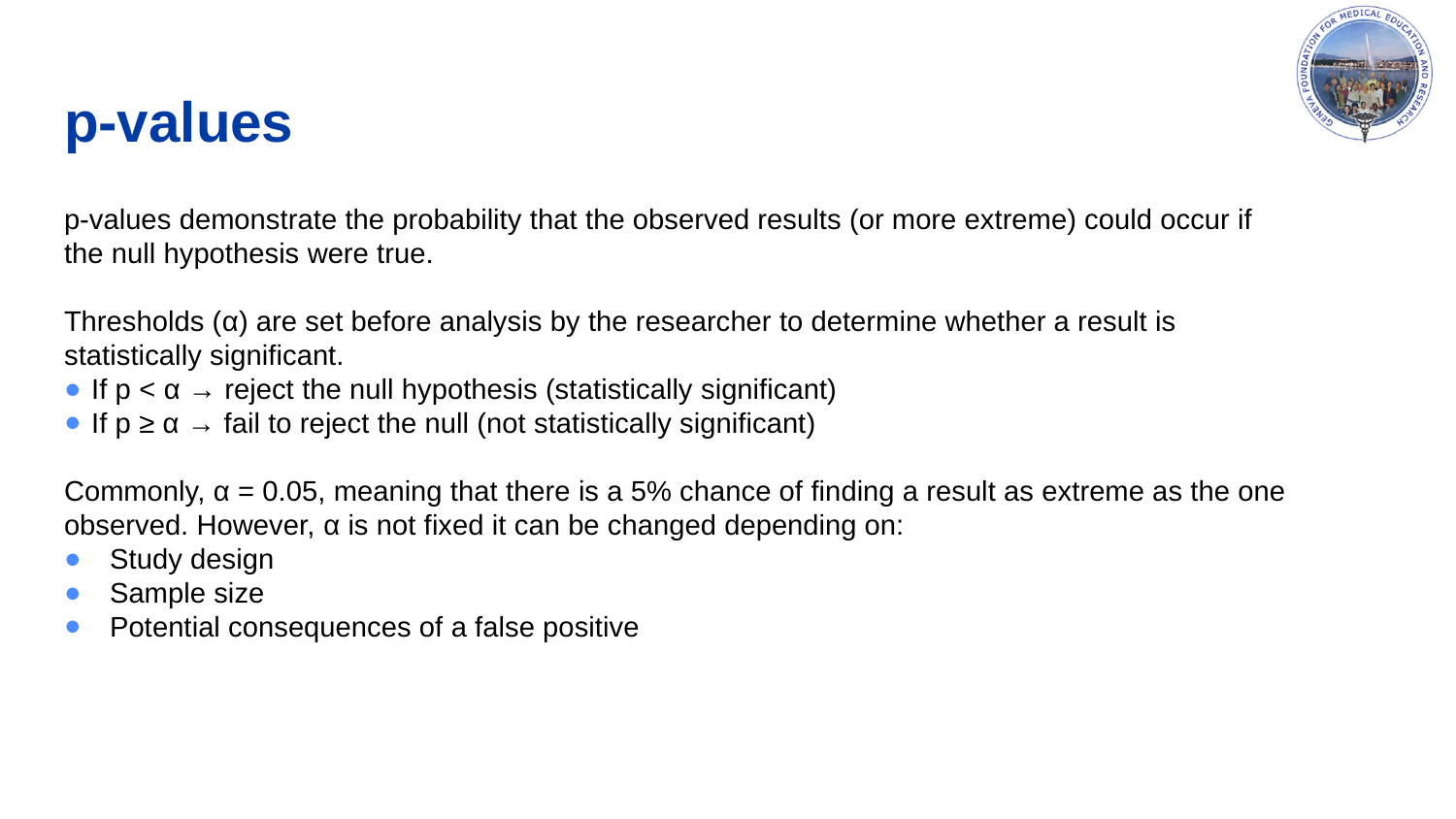

# p-values
p-values demonstrate the probability that the observed results (or more extreme) could occur if the null hypothesis were true.

Thresholds (α) are set before analysis by the researcher to determine whether a result is statistically significant.
If p < α → reject the null hypothesis (statistically significant)
If p ≥ α → fail to reject the null (not statistically significant)

Commonly, α = 0.05, meaning that there is a 5% chance of finding a result as extreme as the one observed. However, α is not fixed it can be changed depending on:
Study design
Sample size
Potential consequences of a false positive